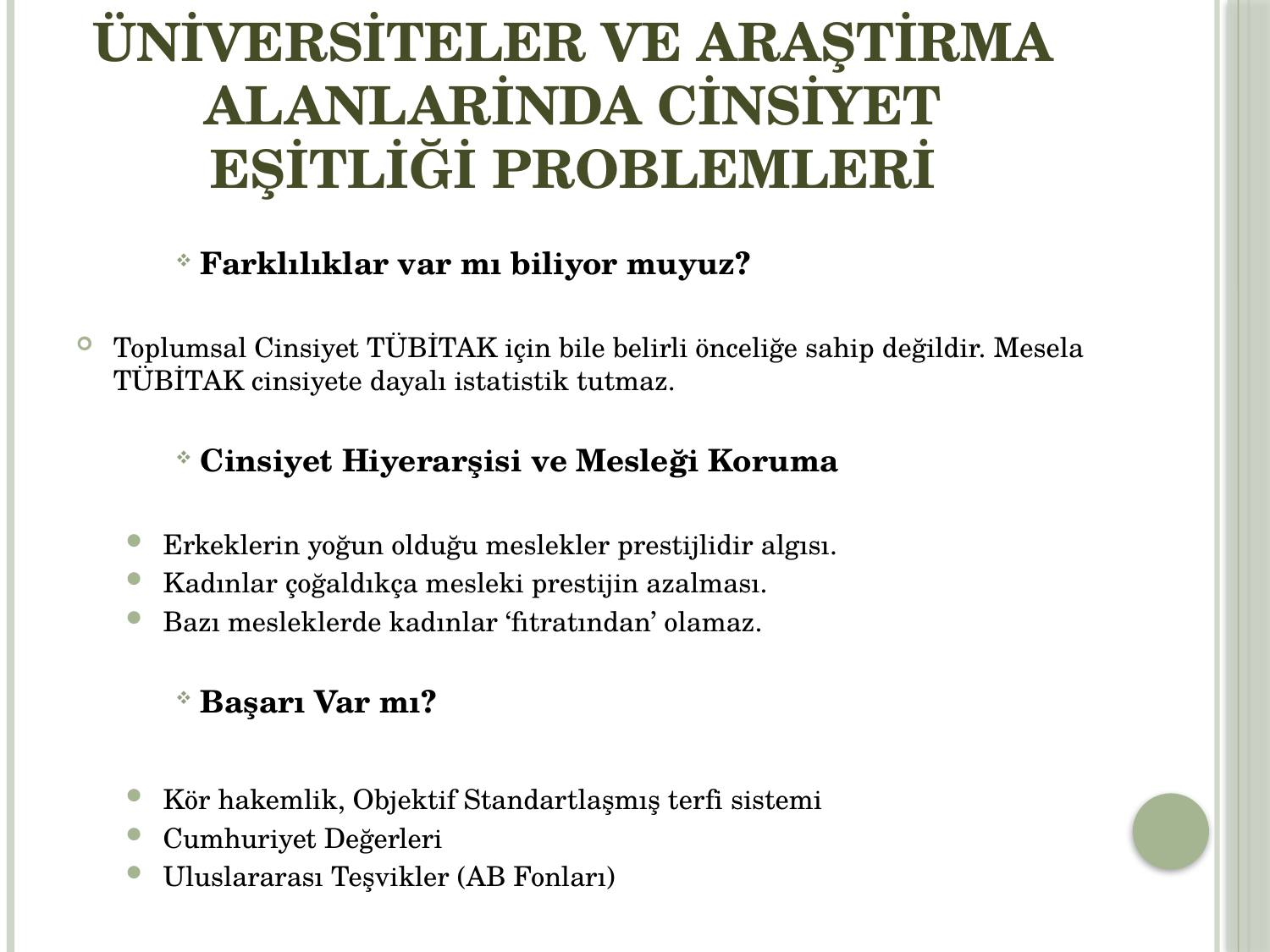

# Üniversiteler ve Araştirma alanlarinda cinsiyet eşitliği problemleri

Farklılıklar var mı biliyor muyuz?

Toplumsal Cinsiyet TÜBİTAK için bile belirli önceliğe sahip değildir. Mesela TÜBİTAK cinsiyete dayalı istatistik tutmaz.

Cinsiyet Hiyerarşisi ve Mesleği Koruma

Erkeklerin yoğun olduğu meslekler prestijlidir algısı.
Kadınlar çoğaldıkça mesleki prestijin azalması.
Bazı mesleklerde kadınlar ‘fıtratından’ olamaz.

Başarı Var mı?

Kör hakemlik, Objektif Standartlaşmış terfi sistemi
Cumhuriyet Değerleri
Uluslararası Teşvikler (AB Fonları)